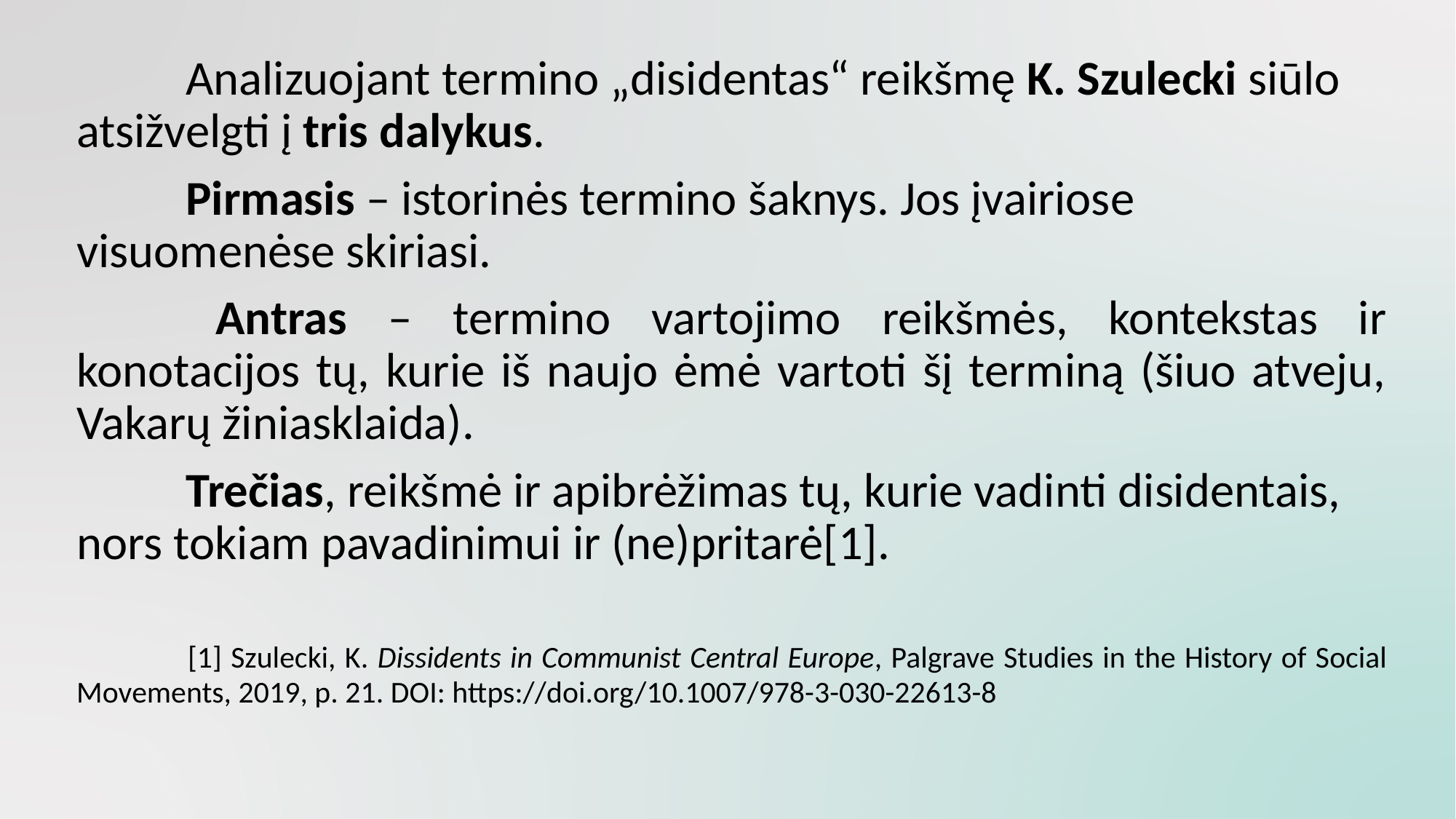

Analizuojant termino „disidentas“ reikšmę K. Szulecki siūlo atsižvelgti į tris dalykus.
	 	Pirmasis – istorinės termino šaknys. Jos įvairiose visuomenėse skiriasi.
	 	Antras – termino vartojimo reikšmės, kontekstas ir konotacijos tų, kurie iš naujo ėmė vartoti šį terminą (šiuo atveju, Vakarų žiniasklaida).
	 	Trečias, reikšmė ir apibrėžimas tų, kurie vadinti disidentais, nors tokiam pavadinimui ir (ne)pritarė[1].
 	[1] Szulecki, K. Dissidents in Communist Central Europe, Palgrave Studies in the History of Social Movements, 2019, p. 21. DOI: https://doi.org/10.1007/978-3-030-22613-8